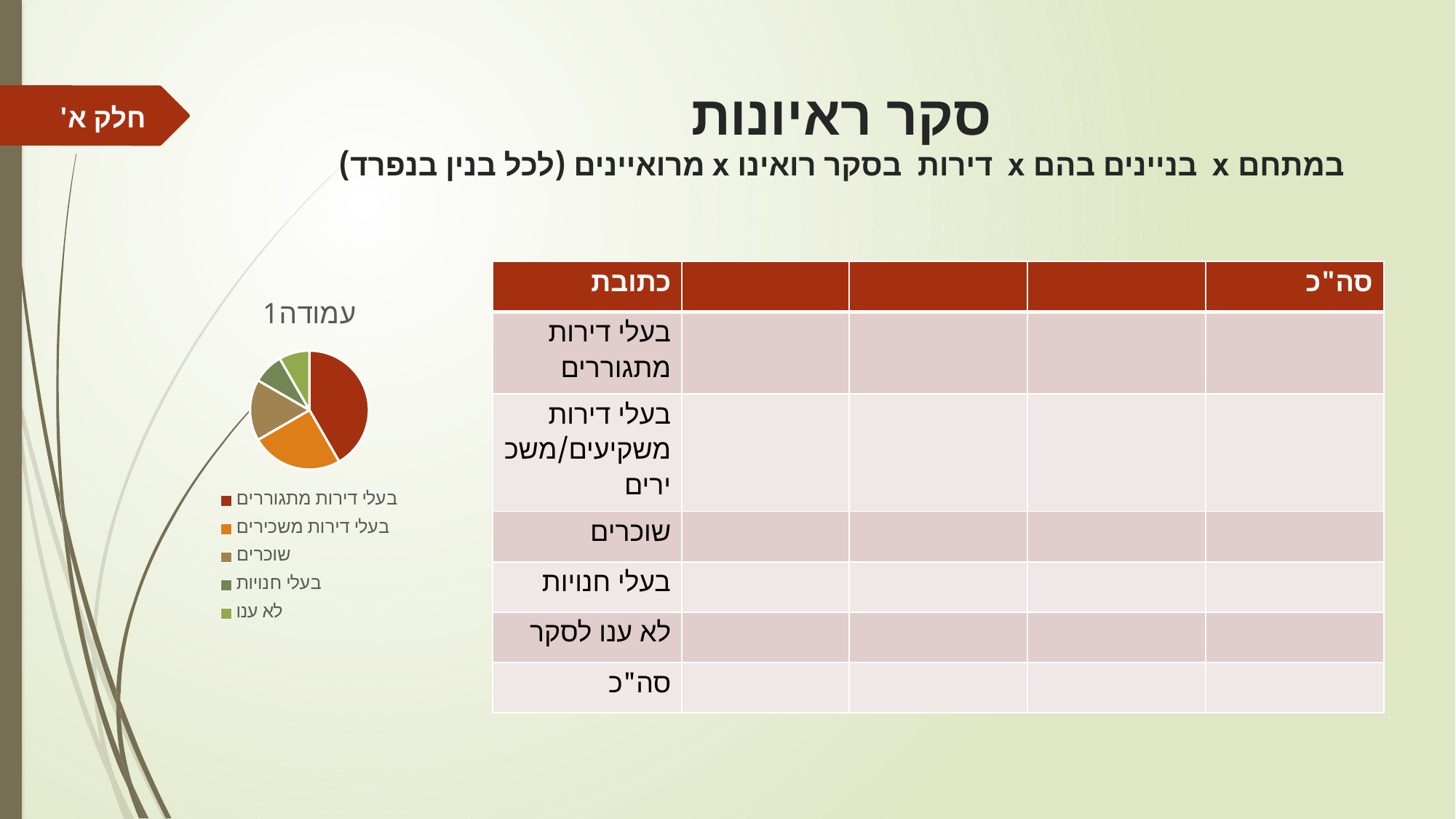

# סקר ראיונות במתחם x  בניינים בהם x  דירות  בסקר רואינו x מרואיינים (לכל בנין בנפרד)
חלק א'
| כתובת |  |  |  | סה"כ |
| --- | --- | --- | --- | --- |
| בעלי דירות מתגוררים |  |  |  |  |
| בעלי דירות משקיעים/משכירים |  |  |  |  |
| שוכרים |  |  |  |  |
| בעלי חנויות |  |  |  |  |
| לא ענו לסקר |  |  |  |  |
| סה"כ |  |  |  |  |

### Chart:

| Category | עמודה1 |
|---|---|
| בעלי דירות מתגוררים | 5.0 |
| בעלי דירות משכירים | 3.0 |
| שוכרים | 2.0 |
| בעלי חנויות | 1.0 |
| לא ענו  | 1.0 |